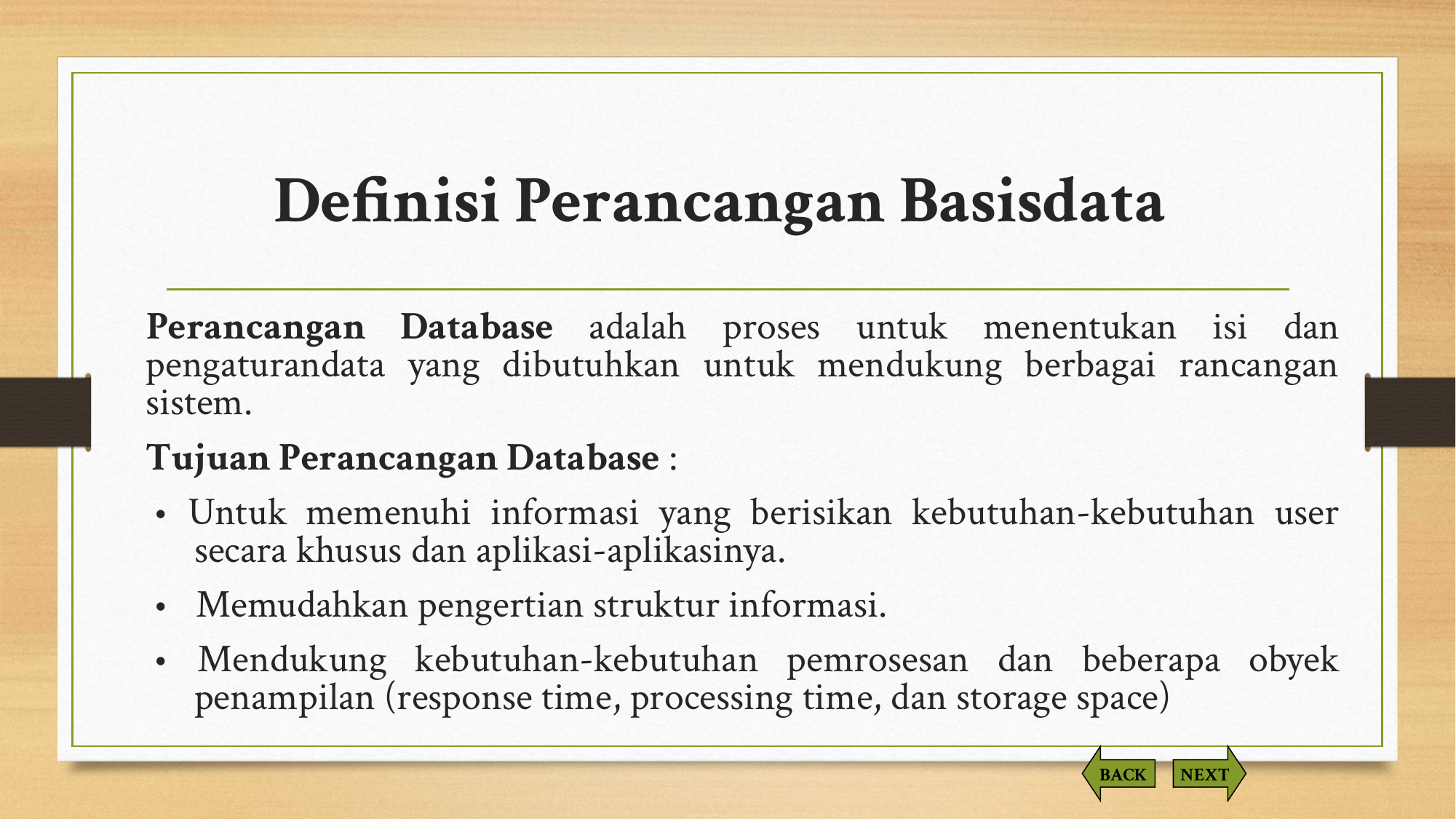

# Definisi Perancangan Basisdata
Perancangan Database adalah proses untuk menentukan isi dan pengaturandata yang dibutuhkan untuk mendukung berbagai rancangan sistem.
Tujuan Perancangan Database :
• Untuk memenuhi informasi yang berisikan kebutuhan-kebutuhan user secara khusus dan aplikasi-aplikasinya.
•   Memudahkan pengertian struktur informasi.
• Mendukung kebutuhan-kebutuhan pemrosesan dan beberapa obyek penampilan (response time, processing time, dan storage space)
BACK
NEXT